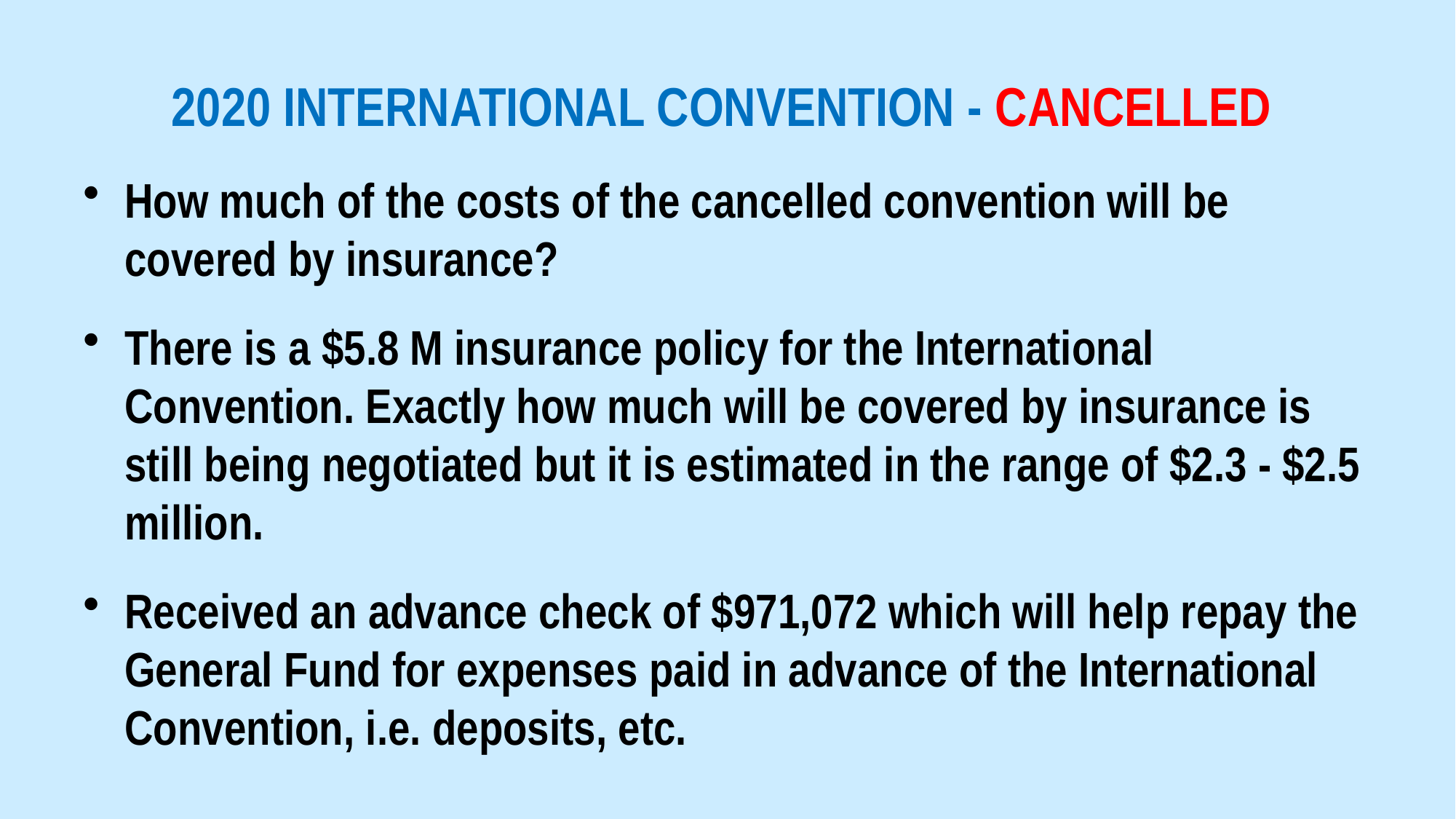

# 2020 INTERNATIONAL CONVENTION - CANCELLED
How much of the costs of the cancelled convention will be covered by insurance?

There is a $5.8 M insurance policy for the International Convention. Exactly how much will be covered by insurance is still being negotiated but it is estimated in the range of $2.3 - $2.5 million.

Received an advance check of $971,072 which will help repay the General Fund for expenses paid in advance of the International Convention, i.e. deposits, etc.